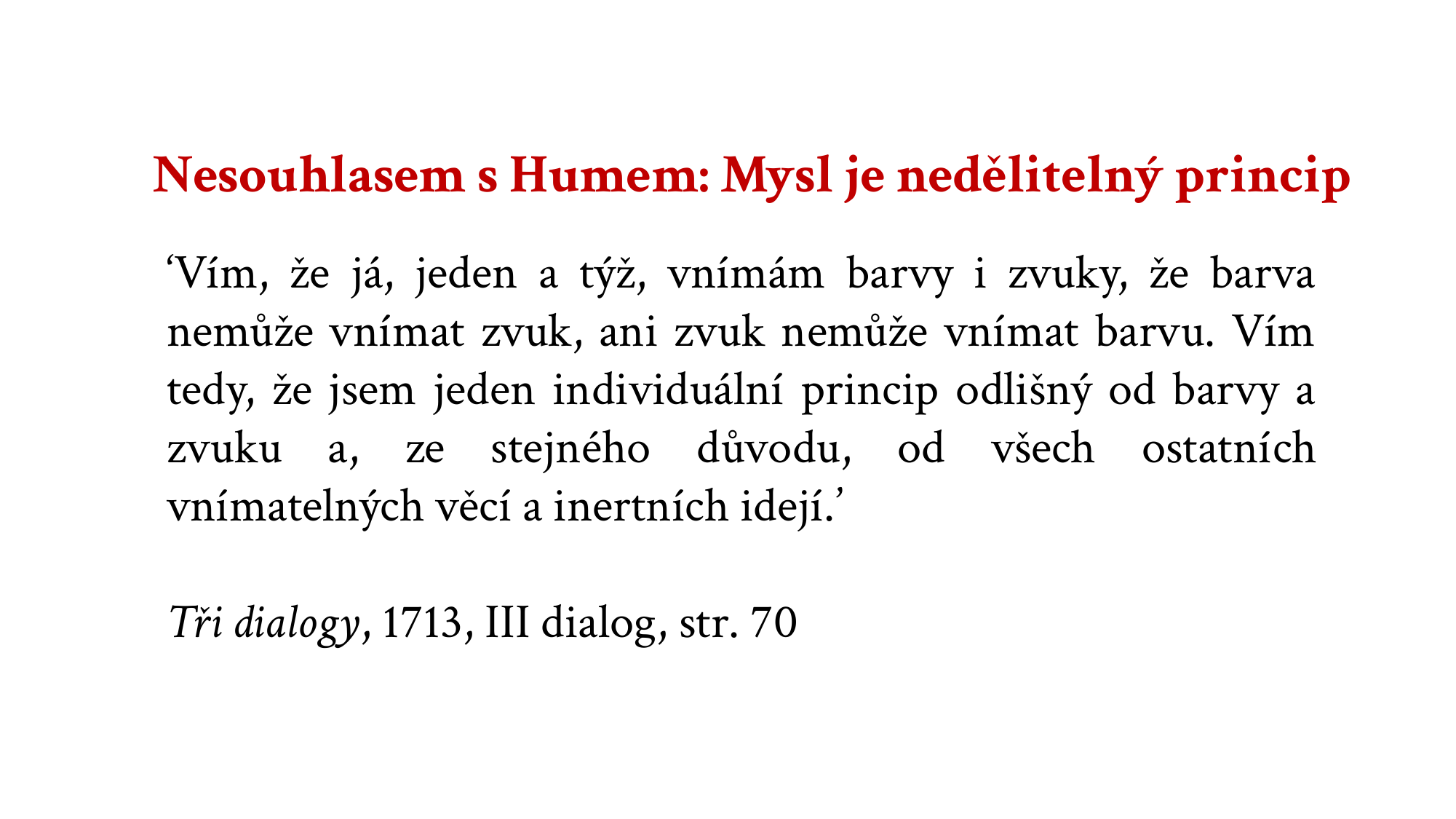

Nesouhlasem s Humem: Mysl je nedělitelný princip
‘Vím, že já, jeden a týž, vnímám barvy i zvuky, že barva nemůže vnímat zvuk, ani zvuk nemůže vnímat barvu. Vím tedy, že jsem jeden individuální princip odlišný od barvy a zvuku a, ze stejného důvodu, od všech ostatních vnímatelných věcí a inertních idejí.’

Tři dialogy, 1713, III dialog, str. 70